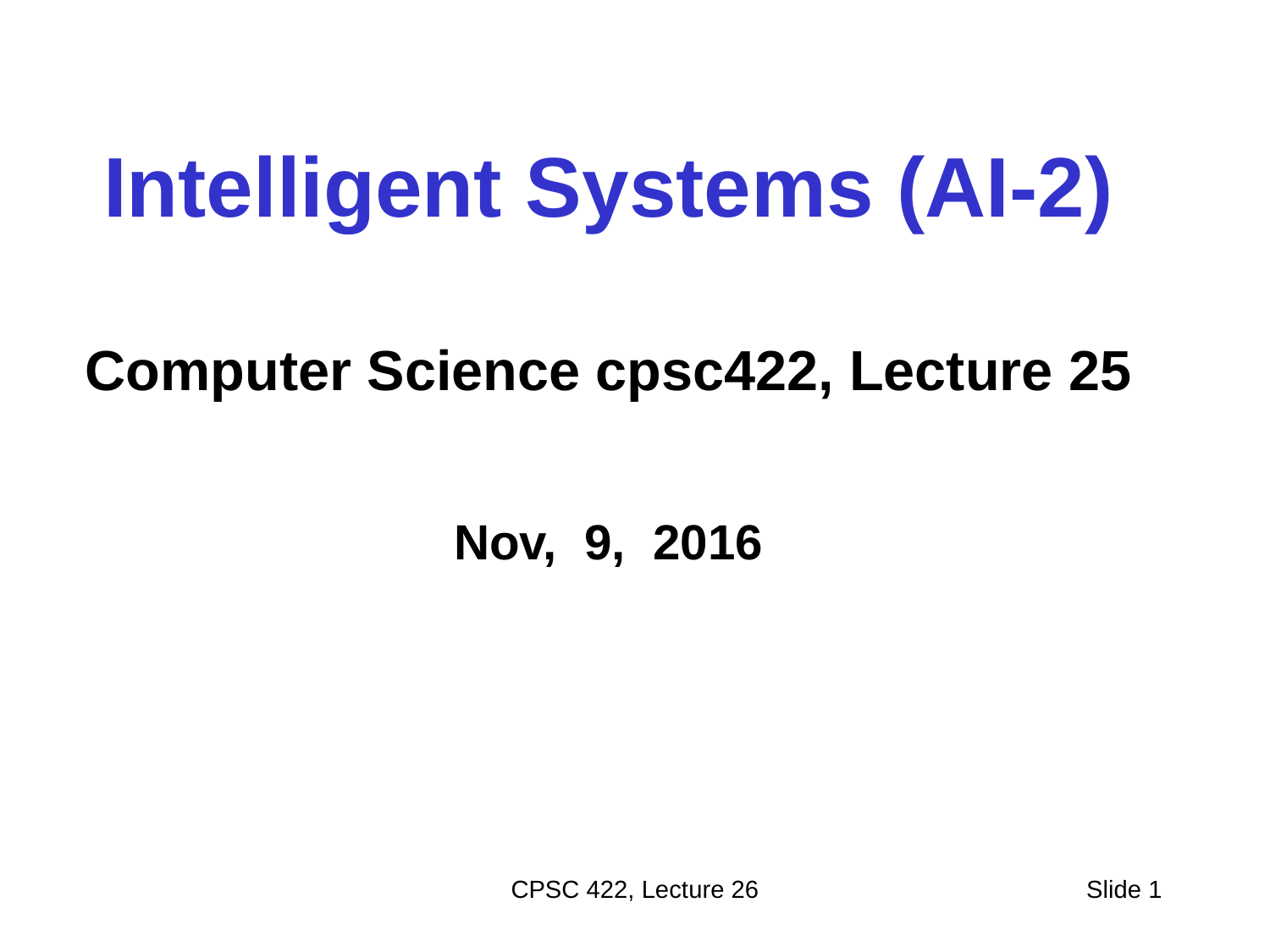

Intelligent Systems (AI-2)

Computer Science cpsc422, Lecture 25

Nov,  9,  2016
CPSC 422, Lecture 26
Slide 1